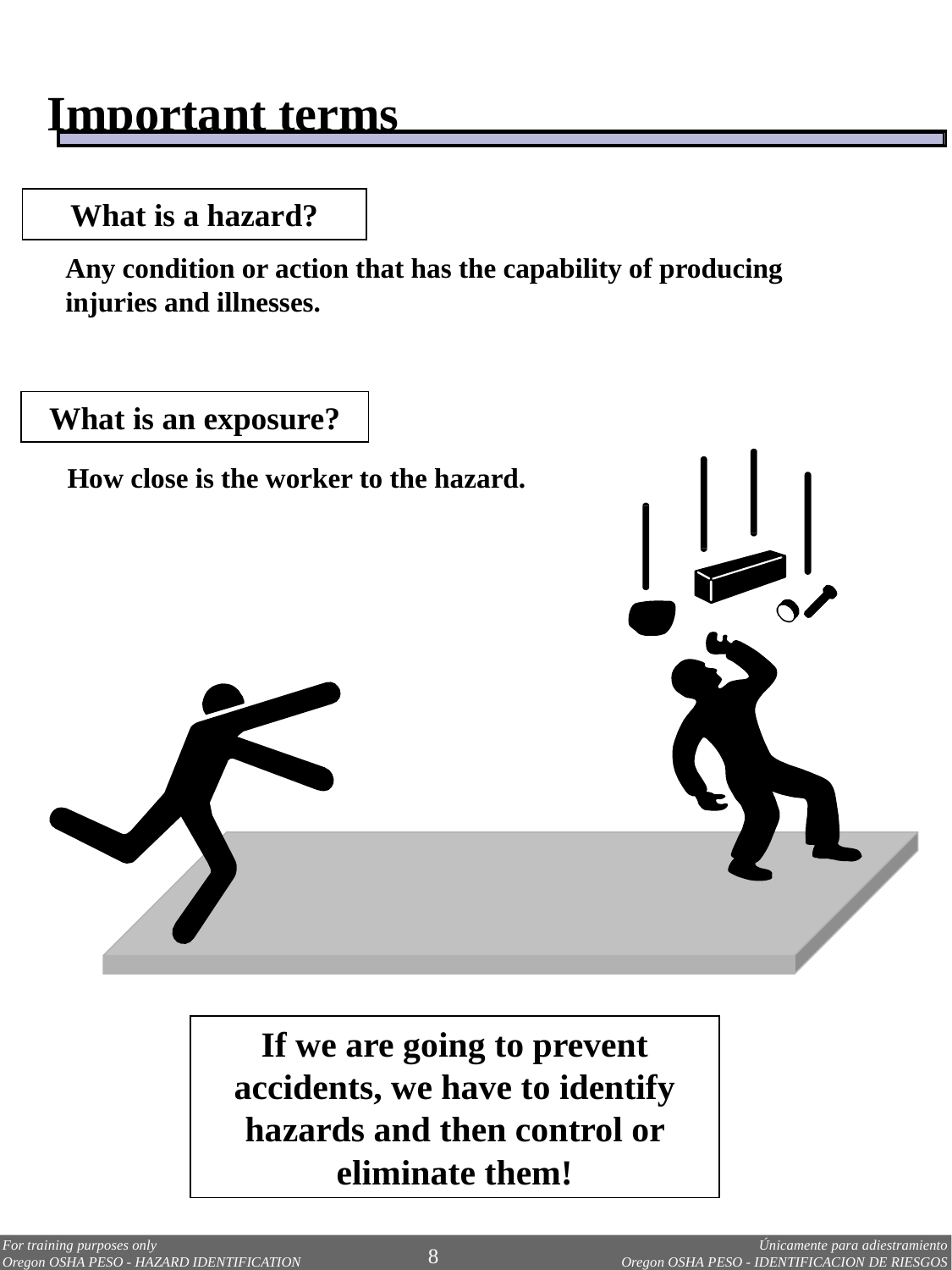

Important terms

What is a hazard?
Any condition or action that has the capability of producing injuries and illnesses.
What is an exposure?

How close is the worker to the hazard.
If we are going to prevent accidents, we have to identify hazards and then control or eliminate them!